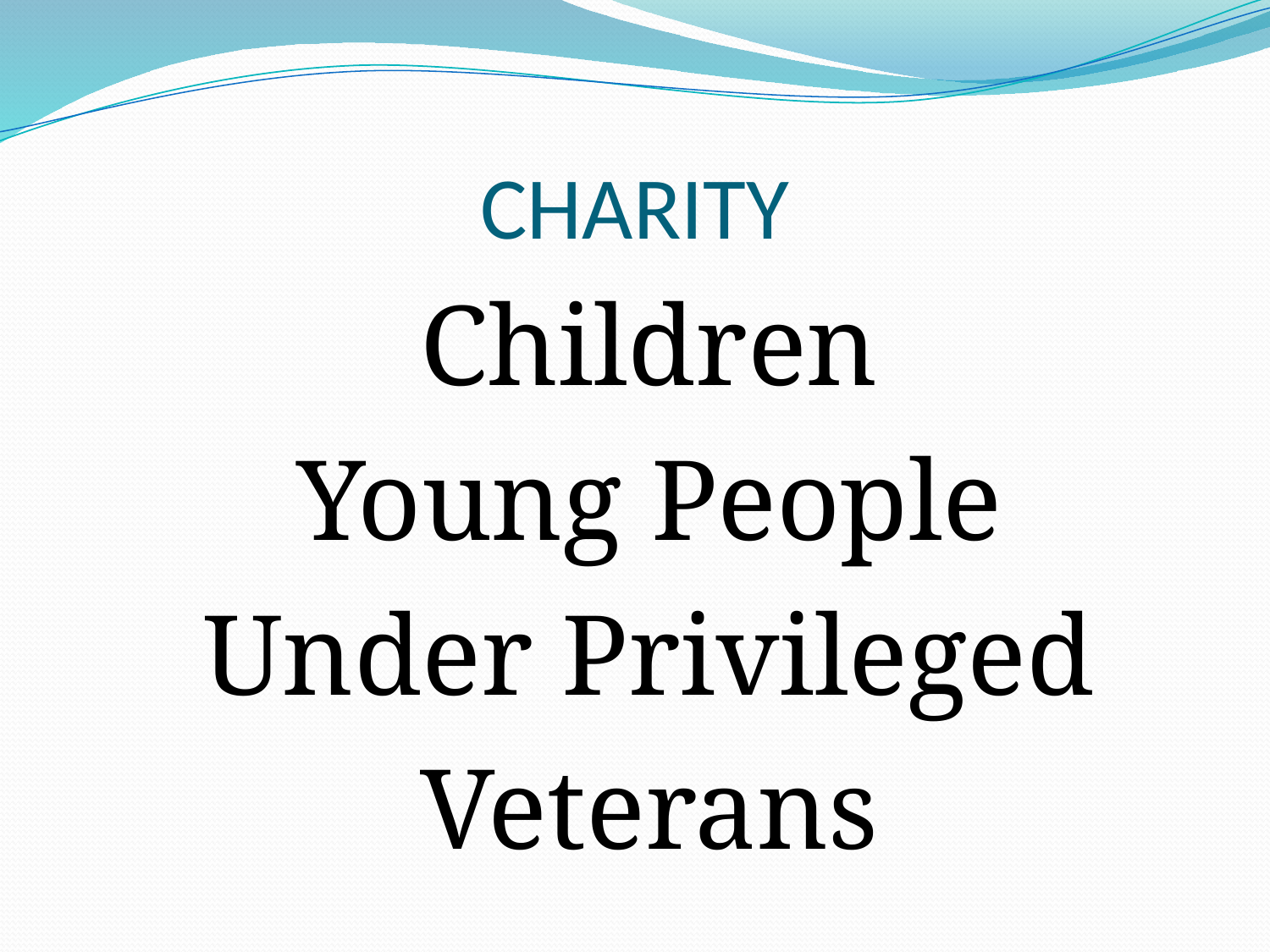

# CHARITY
 Children
 Young People
 Under Privileged
 Veterans